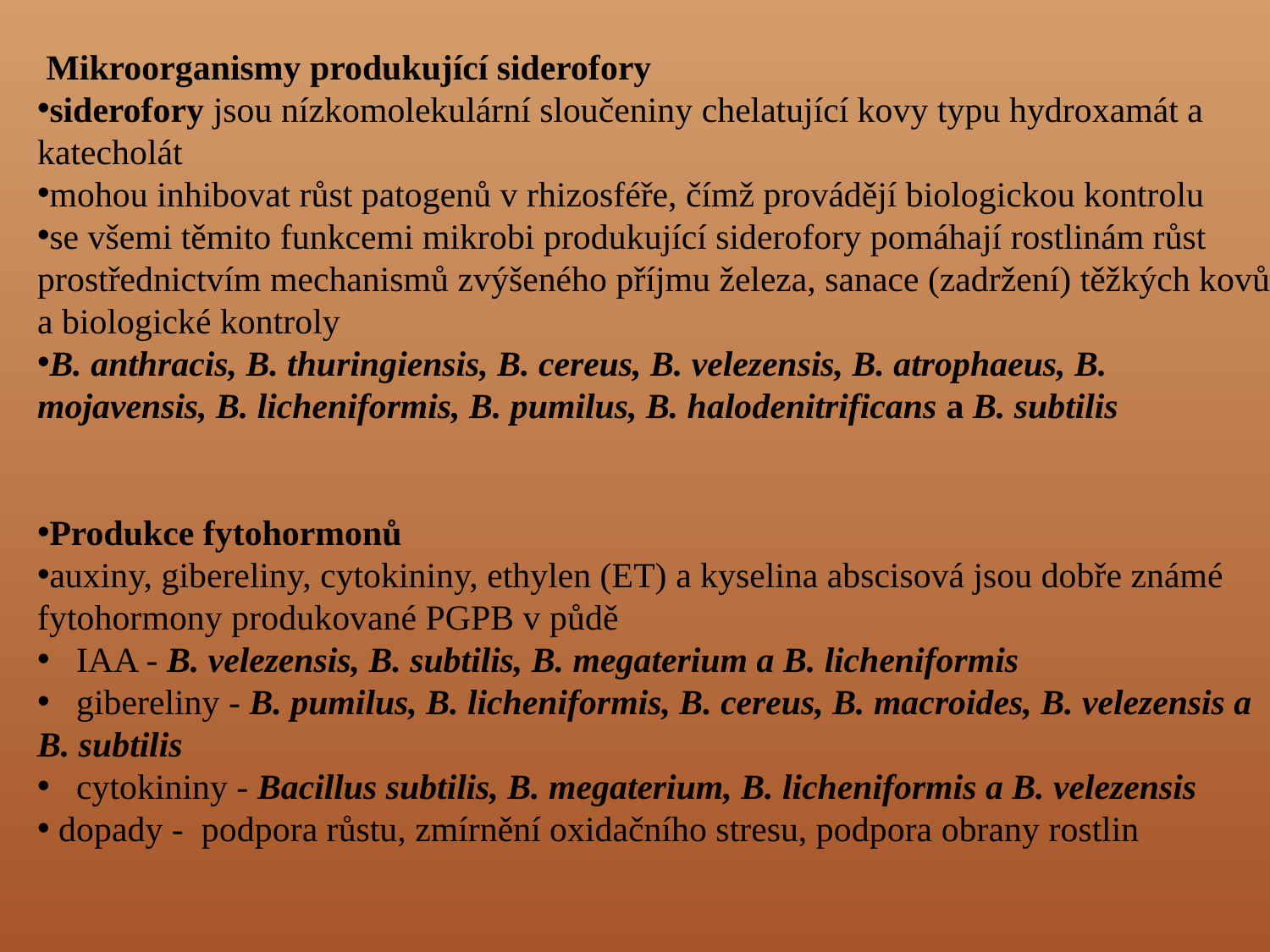

Mikroorganismy produkující siderofory
siderofory jsou nízkomolekulární sloučeniny chelatující kovy typu hydroxamát a katecholát
mohou inhibovat růst patogenů v rhizosféře, čímž provádějí biologickou kontrolu
se všemi těmito funkcemi mikrobi produkující siderofory pomáhají rostlinám růst prostřednictvím mechanismů zvýšeného příjmu železa, sanace (zadržení) těžkých kovů a biologické kontroly
B. anthracis, B. thuringiensis, B. cereus, B. velezensis, B. atrophaeus, B. mojavensis, B. licheniformis, B. pumilus, B. halodenitrificans a B. subtilis

Produkce fytohormonů
auxiny, gibereliny, cytokininy, ethylen (ET) a kyselina abscisová jsou dobře známé fytohormony produkované PGPB v půdě
   IAA - B. velezensis, B. subtilis, B. megaterium a B. licheniformis
   gibereliny - B. pumilus, B. licheniformis, B. cereus, B. macroides, B. velezensis a B. subtilis
   cytokininy - Bacillus subtilis, B. megaterium, B. licheniformis a B. velezensis
 dopady -  podpora růstu, zmírnění oxidačního stresu, podpora obrany rostlin